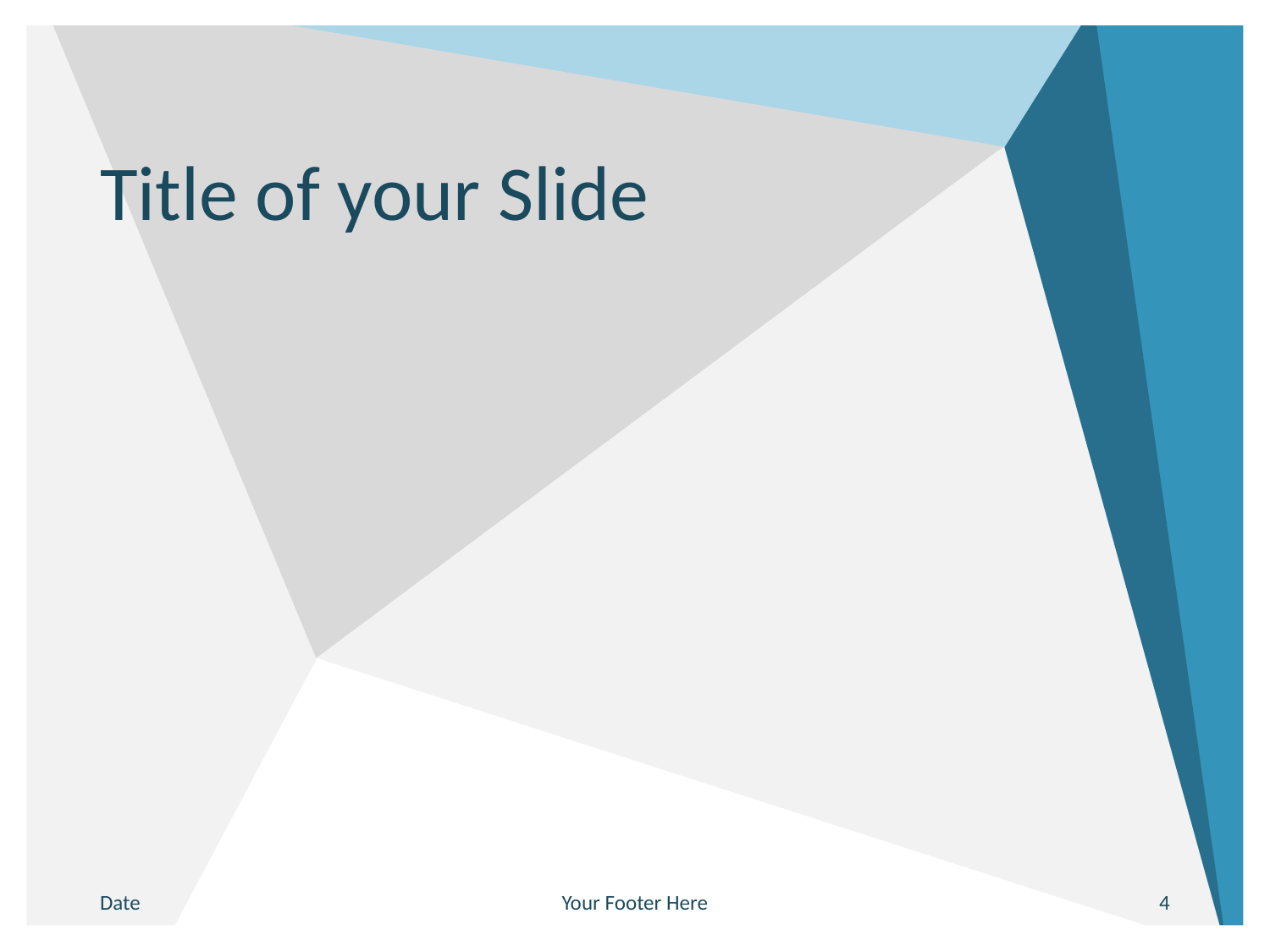

# Title of your Slide

Date
Your Footer Here
4